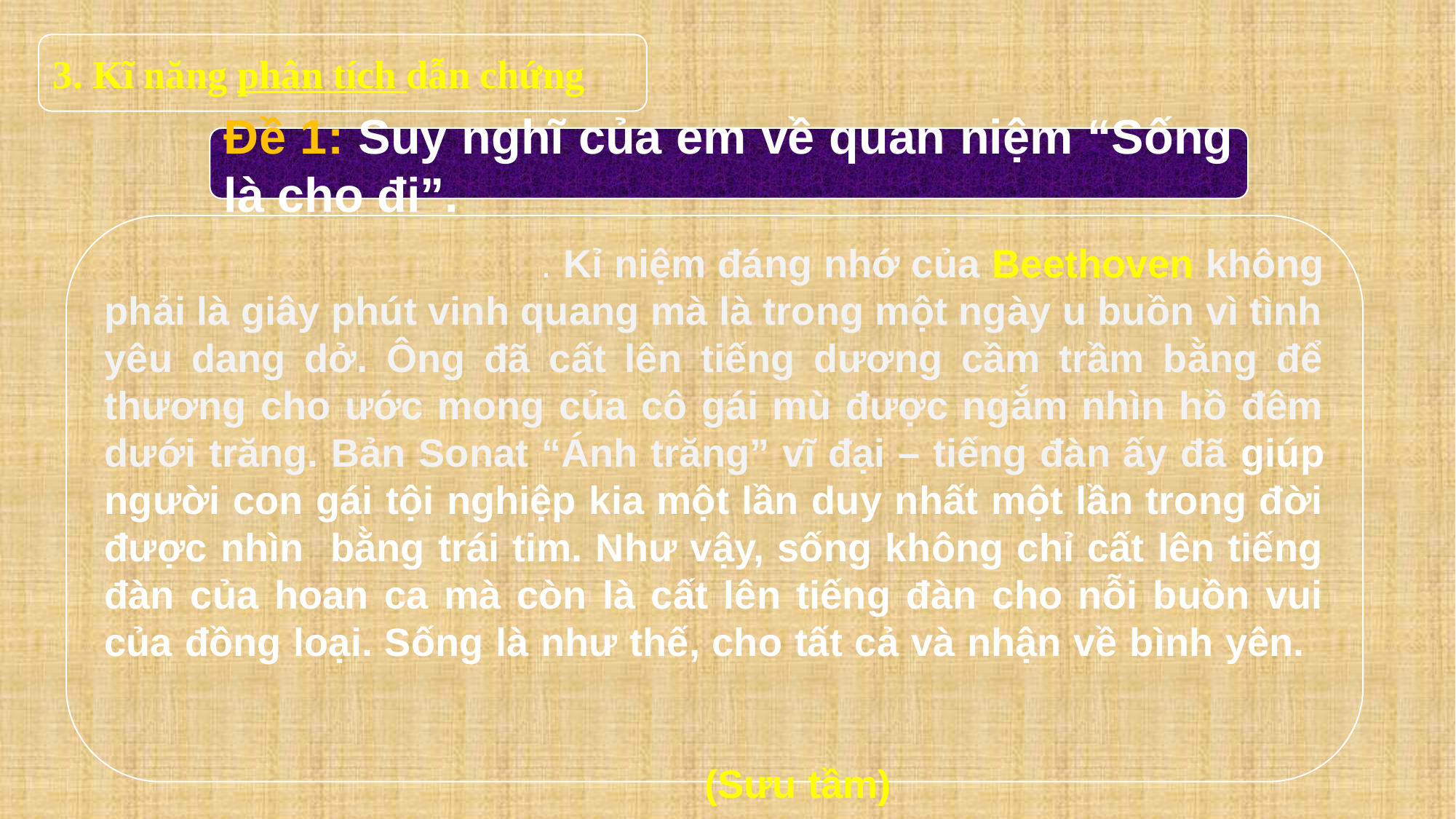

3. Kĩ năng phân tích dẫn chứng
Đề 1: Suy nghĩ của em về quan niệm “Sống là cho đi”.
         															. Kỉ niệm đáng nhớ của Beethoven không phải là giây phút vinh quang mà là trong một ngày u buồn vì tình yêu dang dở. Ông đã cất lên tiếng dương cầm trầm bằng để thương cho ước mong của cô gái mù được ngắm nhìn hồ đêm dưới trăng. Bản Sonat “Ánh trăng” vĩ đại – tiếng đàn ấy đã giúp người con gái tội nghiệp kia một lần duy nhất một lần trong đời được nhìn  bằng trái tim. Như vậy, sống không chỉ cất lên tiếng đàn của hoan ca mà còn là cất lên tiếng đàn cho nỗi buồn vui của đồng loại. Sống là như thế, cho tất cả và nhận về bình yên.
                                                       (Sưu tầm)